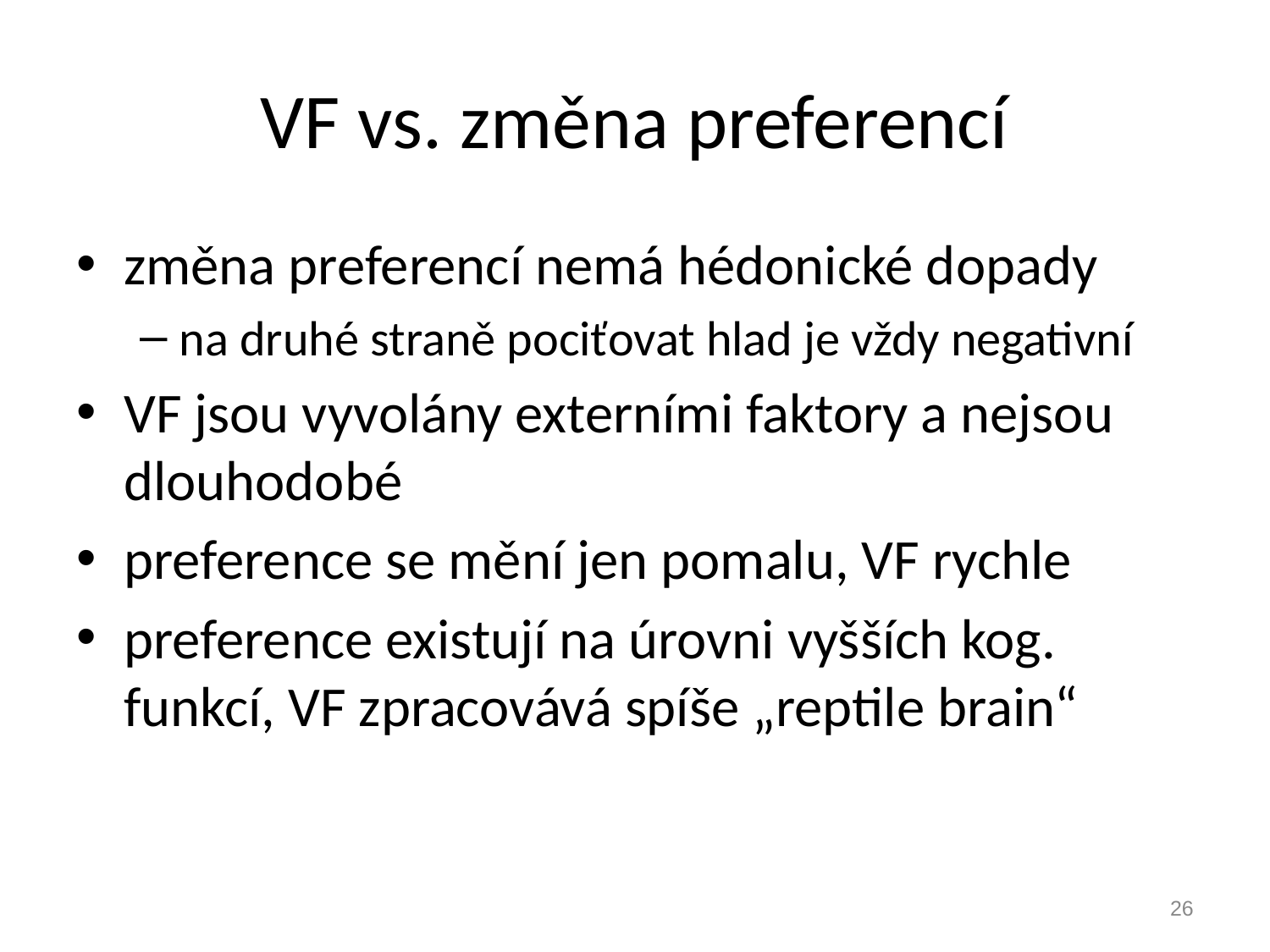

# VF vs. změna preferencí
změna preferencí nemá hédonické dopady
na druhé straně pociťovat hlad je vždy negativní
VF jsou vyvolány externími faktory a nejsou dlouhodobé
preference se mění jen pomalu, VF rychle
preference existují na úrovni vyšších kog. funkcí, VF zpracovává spíše „reptile brain“
26